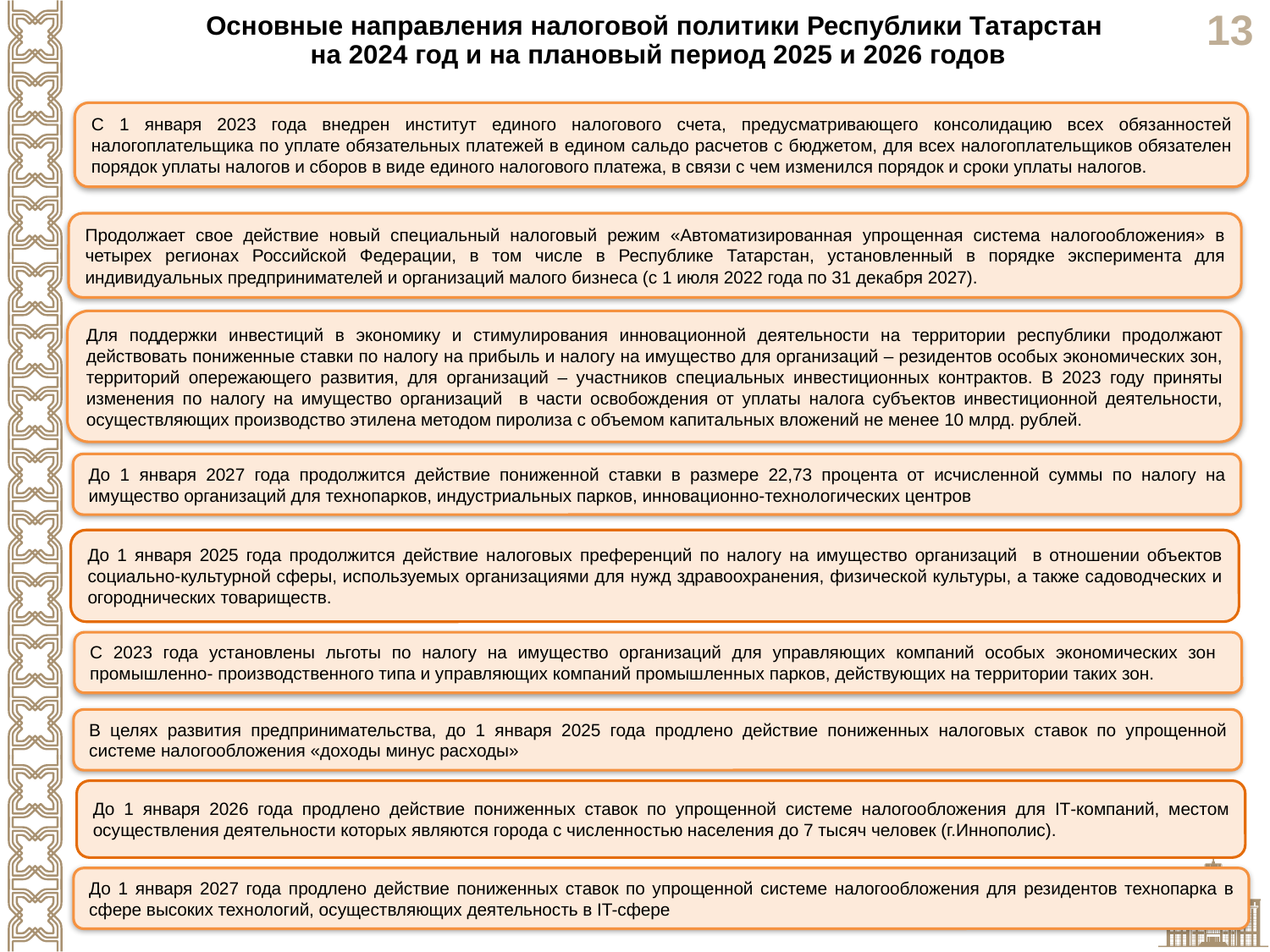

Основные направления налоговой политики Республики Татарстан
на 2024 год и на плановый период 2025 и 2026 годов

С 1 января 2023 года внедрен институт единого налогового счета, предусматривающего консолидацию всех обязанностей налогоплательщика по уплате обязательных платежей в едином сальдо расчетов с бюджетом, для всех налогоплательщиков обязателен порядок уплаты налогов и сборов в виде единого налогового платежа, в связи с чем изменился порядок и сроки уплаты налогов.
Продолжает свое действие новый специальный налоговый режим «Автоматизированная упрощенная система налогообложения» в четырех регионах Российской Федерации, в том числе в Республике Татарстан, установленный в порядке эксперимента для индивидуальных предпринимателей и организаций малого бизнеса (с 1 июля 2022 года по 31 декабря 2027).
Для поддержки инвестиций в экономику и стимулирования инновационной деятельности на территории республики продолжают действовать пониженные ставки по налогу на прибыль и налогу на имущество для организаций – резидентов особых экономических зон, территорий опережающего развития, для организаций – участников специальных инвестиционных контрактов. В 2023 году приняты изменения по налогу на имущество организаций  в части освобождения от уплаты налога субъектов инвестиционной деятельности, осуществляющих производство этилена методом пиролиза с объемом капитальных вложений не менее 10 млрд. рублей.
До 1 января 2027 года продолжится действие пониженной ставки в размере 22,73 процента от исчисленной суммы по налогу на имущество организаций для технопарков, индустриальных парков, инновационно-технологических центров
До 1 января 2025 года продолжится действие налоговых преференций по налогу на имущество организаций  в отношении объектов социально-культурной сферы, используемых организациями для нужд здравоохранения, физической культуры, а также садоводческих и огороднических товариществ.
С 2023 года установлены льготы по налогу на имущество организаций для управляющих компаний особых экономических зон  промышленно- производственного типа и управляющих компаний промышленных парков, действующих на территории таких зон.
В целях развития предпринимательства, до 1 января 2025 года продлено действие пониженных налоговых ставок по упрощенной системе налогообложения «доходы минус расходы»
До 1 января 2026 года продлено действие пониженных ставок по упрощенной системе налогообложения для IT-компаний, местом осуществления деятельности которых являются города с численностью населения до 7 тысяч человек (г.Иннополис).
До 1 января 2027 года продлено действие пониженных ставок по упрощенной системе налогообложения для резидентов технопарка в сфере высоких технологий, осуществляющих деятельность в IT-сфере